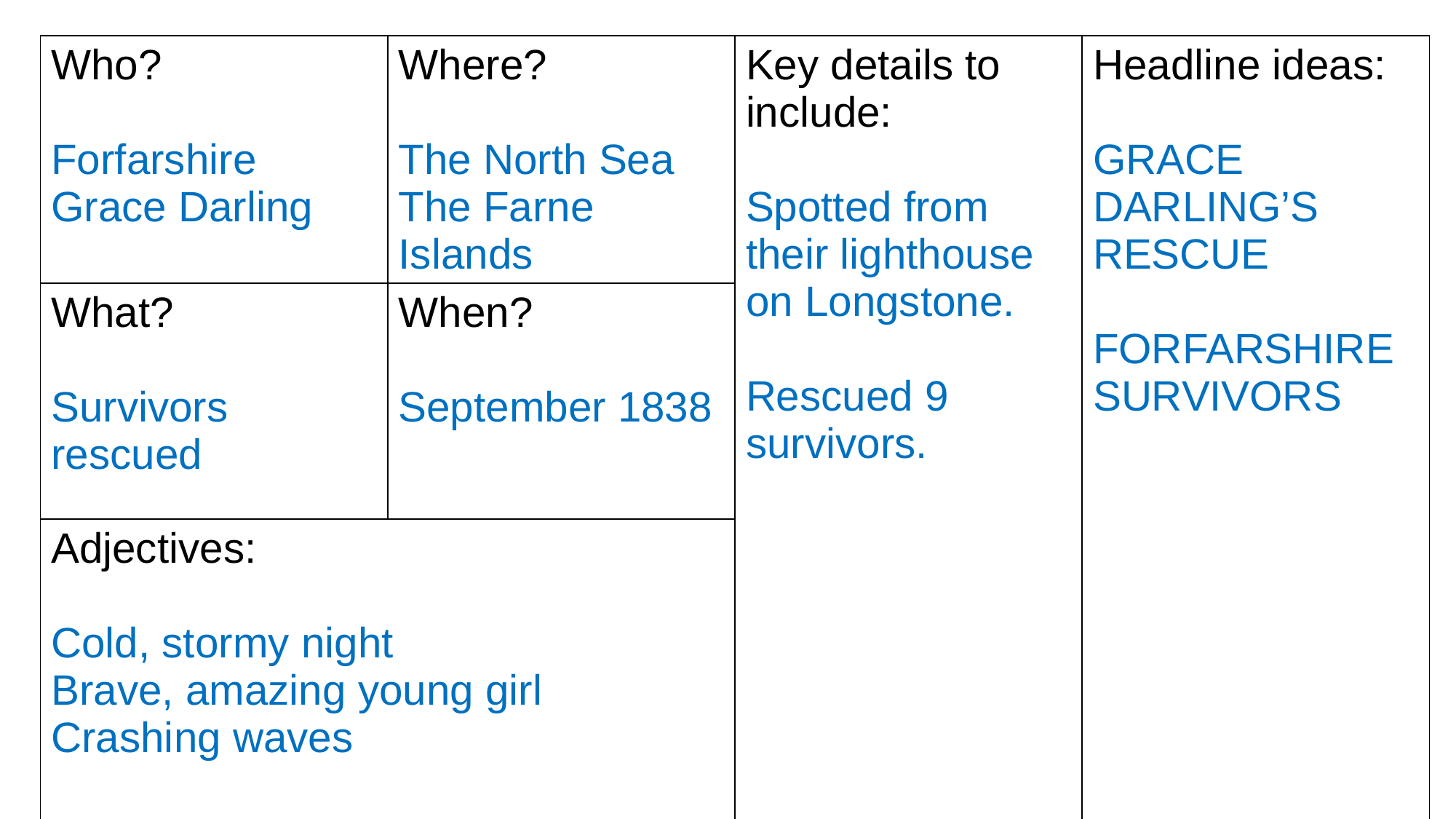

| Who? Forfarshire Grace Darling | Where? The North Sea The Farne Islands | Key details to include: Spotted from their lighthouse on Longstone. Rescued 9 survivors. | Headline ideas: GRACE DARLING’S RESCUE FORFARSHIRE SURVIVORS |
| --- | --- | --- | --- |
| What? Survivors rescued | When? September 1838 |  |  |
| Adjectives: Cold, stormy night Brave, amazing young girl Crashing waves |  |  |  |